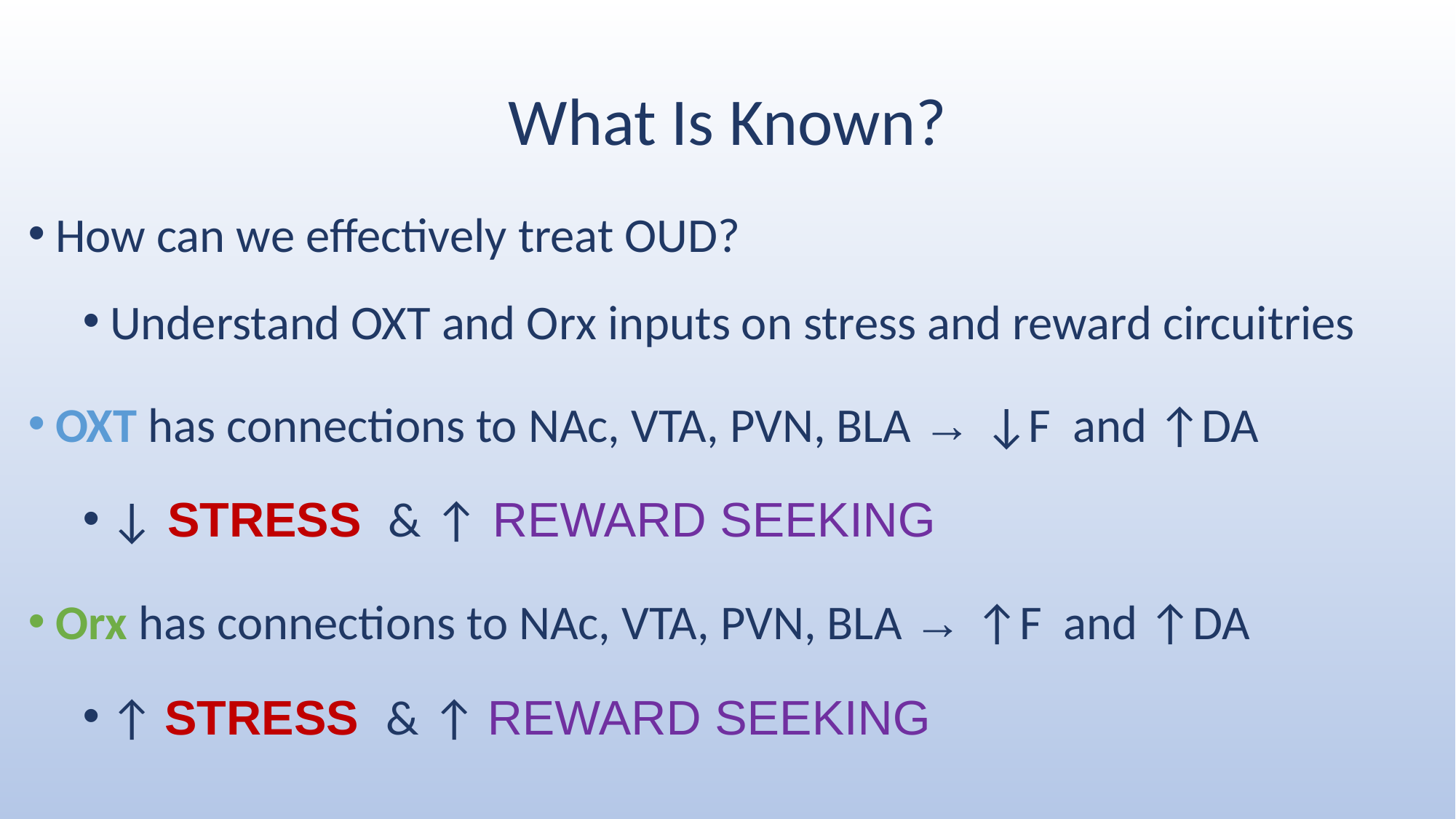

What Is Known?
How can we effectively treat OUD?
Understand OXT and Orx inputs on stress and reward circuitries
OXT has connections to NAc, VTA, PVN, BLA → ↓F  and ↑DA
↓ STRESS  & ↑ REWARD SEEKING
Orx has connections to NAc, VTA, PVN, BLA → ↑F  and ↑DA
↑ STRESS  & ↑ REWARD SEEKING